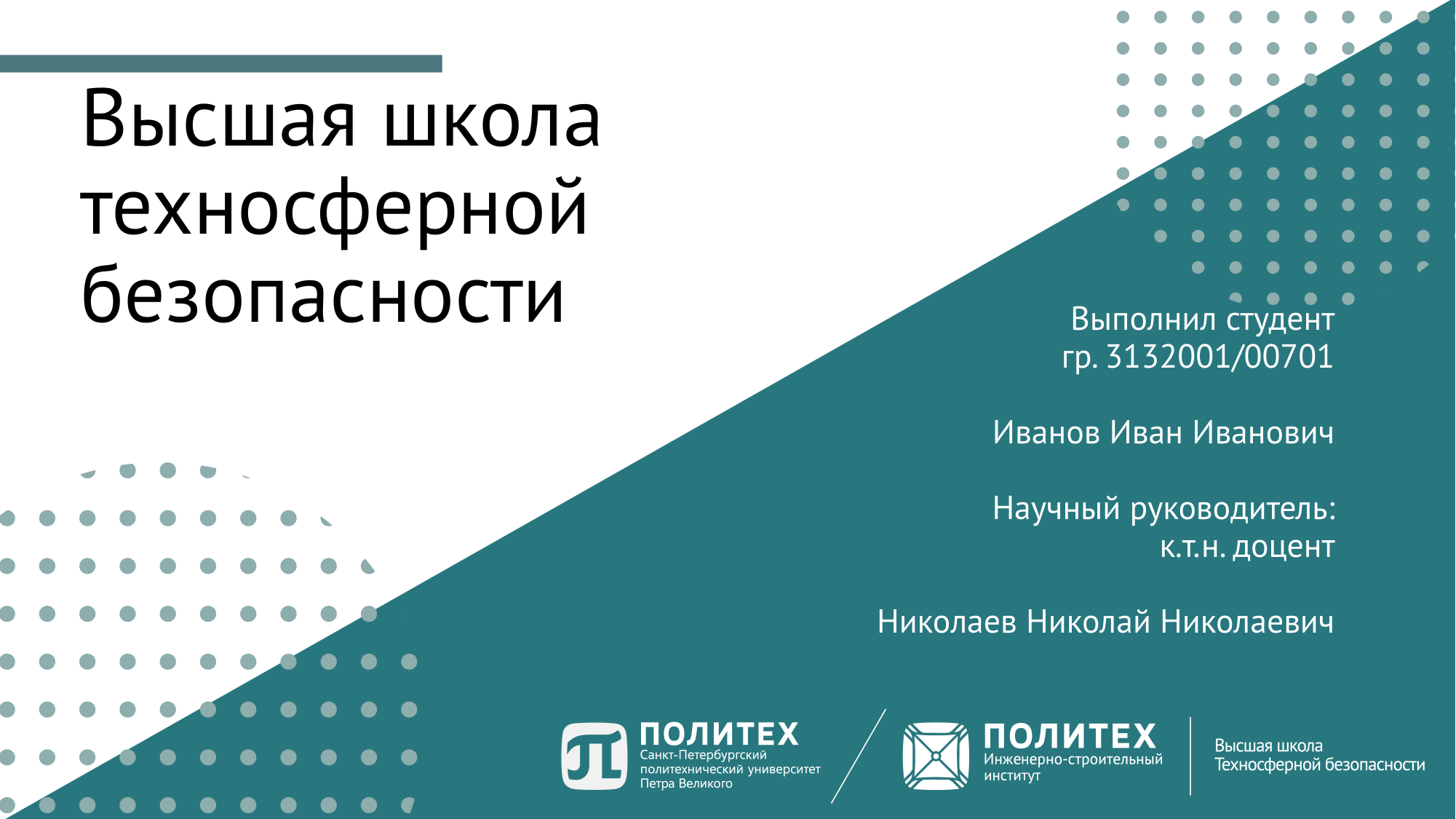

# Высшая школа техносферной безопасности
Выполнил студент
гр. 3132001/00701

Иванов Иван Иванович

Научный руководитель:
к.т.н. доцент

Николаев Николай Николаевич